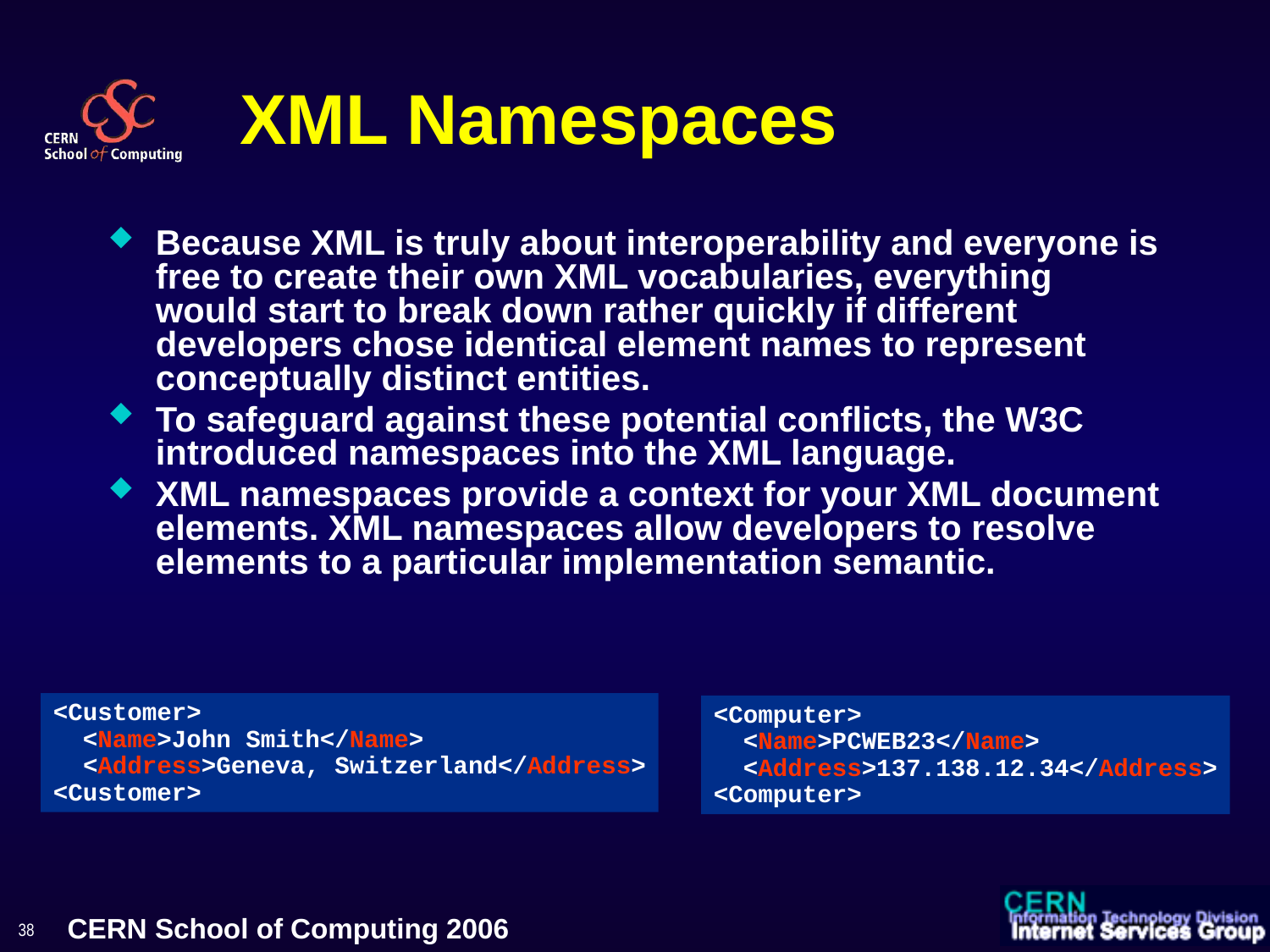

# XML Namespaces
Because XML is truly about interoperability and everyone is free to create their own XML vocabularies, everything would start to break down rather quickly if different developers chose identical element names to represent conceptually distinct entities.
To safeguard against these potential conflicts, the W3C introduced namespaces into the XML language.
XML namespaces provide a context for your XML document elements. XML namespaces allow developers to resolve elements to a particular implementation semantic.

<Customer>
  <Name>John Smith</Name>
  <Address>Geneva, Switzerland</Address>
<Customer>
<Computer>
  <Name>PCWEB23</Name>
  <Address>137.138.12.34</Address>
<Computer>
38